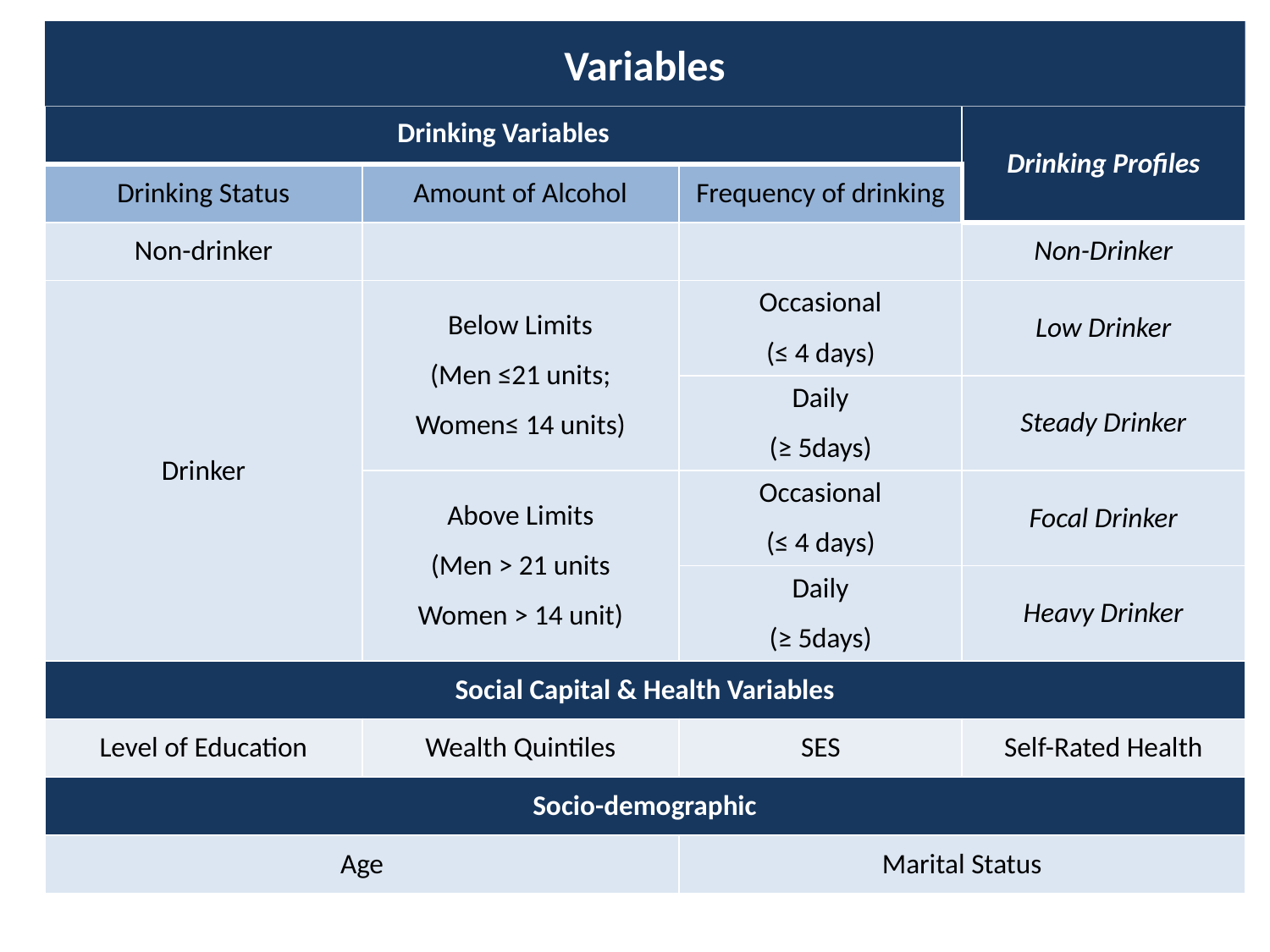

# Variables
| Drinking Variables |  |  | Drinking Profiles |
| --- | --- | --- | --- |
| Drinking Status | Amount of Alcohol | Frequency of drinking |  |
| Non-drinker |  |  | Non-Drinker |
| Drinker | Below Limits (Men ≤21 units; Women≤ 14 units) | Occasional (≤ 4 days) | Low Drinker |
|  |  | Daily (≥ 5days) | Steady Drinker |
|  | Above Limits (Men > 21 units Women > 14 unit) | Occasional (≤ 4 days) | Focal Drinker |
|  |  | Daily (≥ 5days) | Heavy Drinker |
| Social Capital & Health Variables |  |  |  |
| Level of Education | Wealth Quintiles | SES | Self-Rated Health |
| Socio-demographic |  |  |  |
| Age |  | Marital Status |  |